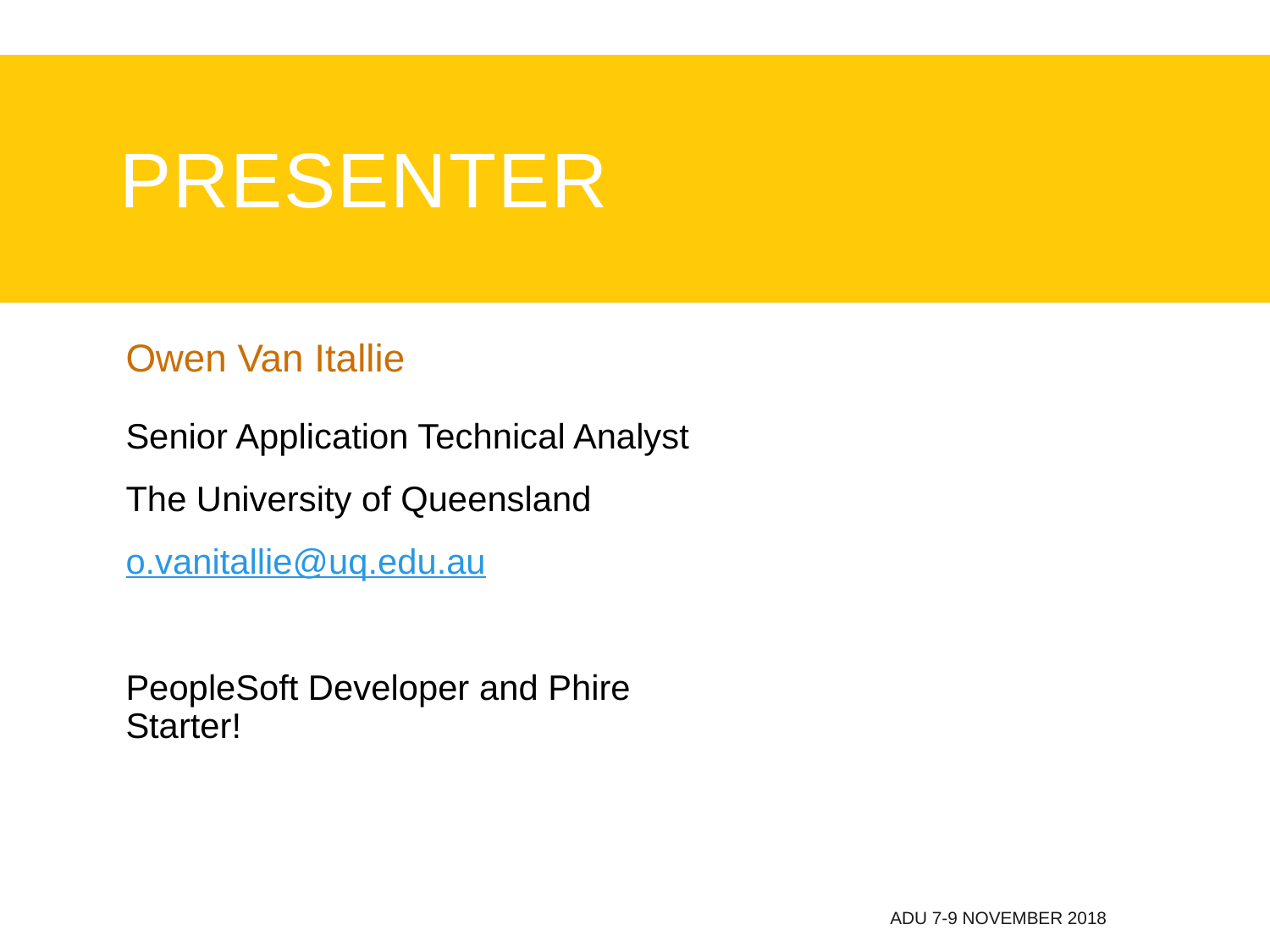

# presenter
Owen Van Itallie
Senior Application Technical Analyst
The University of Queensland
o.vanitallie@uq.edu.au

PeopleSoft Developer and Phire Starter!

ADU 7-9 November 2018